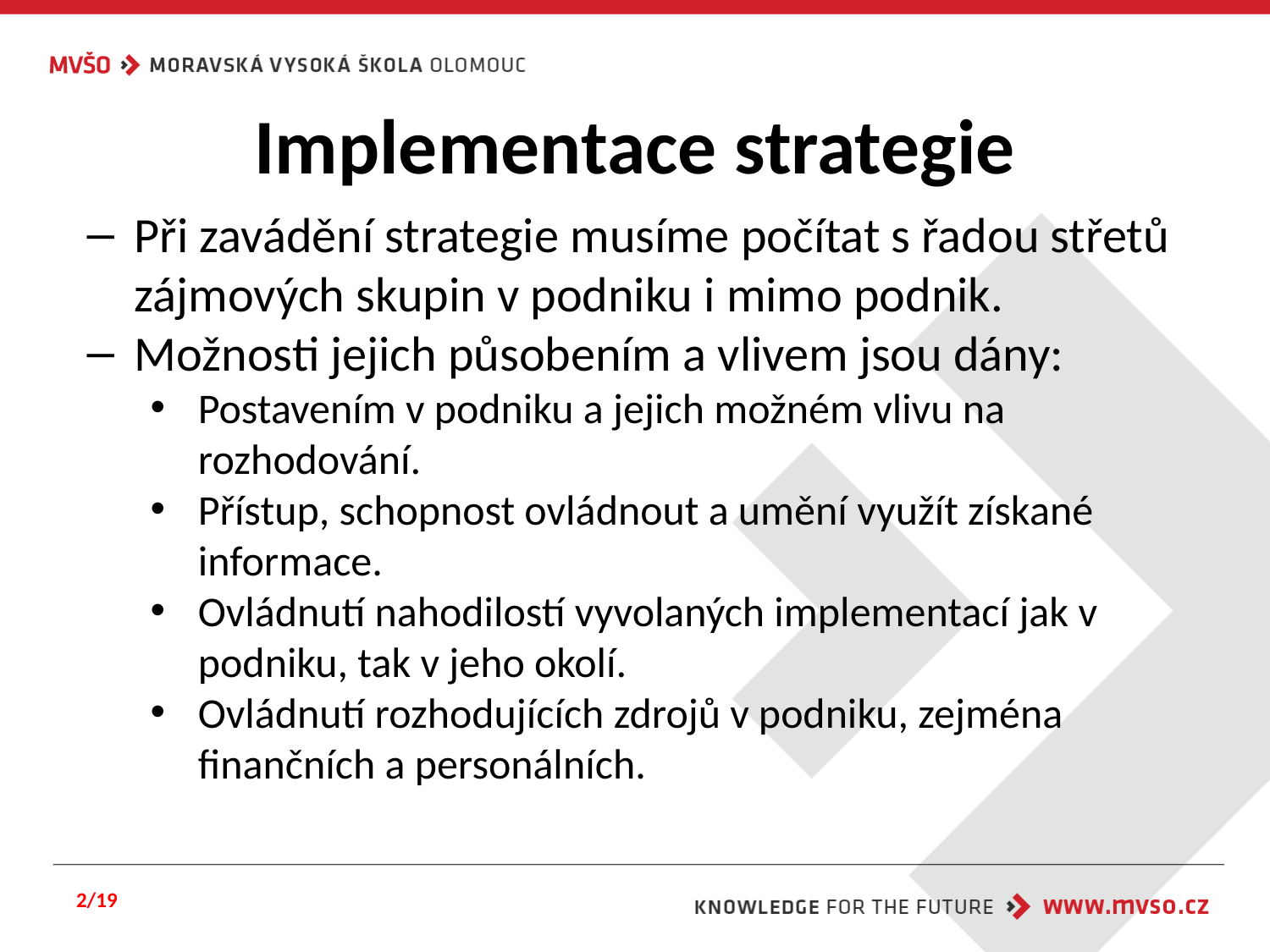

# Implementace strategie
Při zavádění strategie musíme počítat s řadou střetů zájmových skupin v podniku i mimo podnik.
Možnosti jejich působením a vlivem jsou dány:
Postavením v podniku a jejich možném vlivu na rozhodování.
Přístup, schopnost ovládnout a umění využít získané informace.
Ovládnutí nahodilostí vyvolaných implementací jak v podniku, tak v jeho okolí.
Ovládnutí rozhodujících zdrojů v podniku, zejména finančních a personálních.
2/19